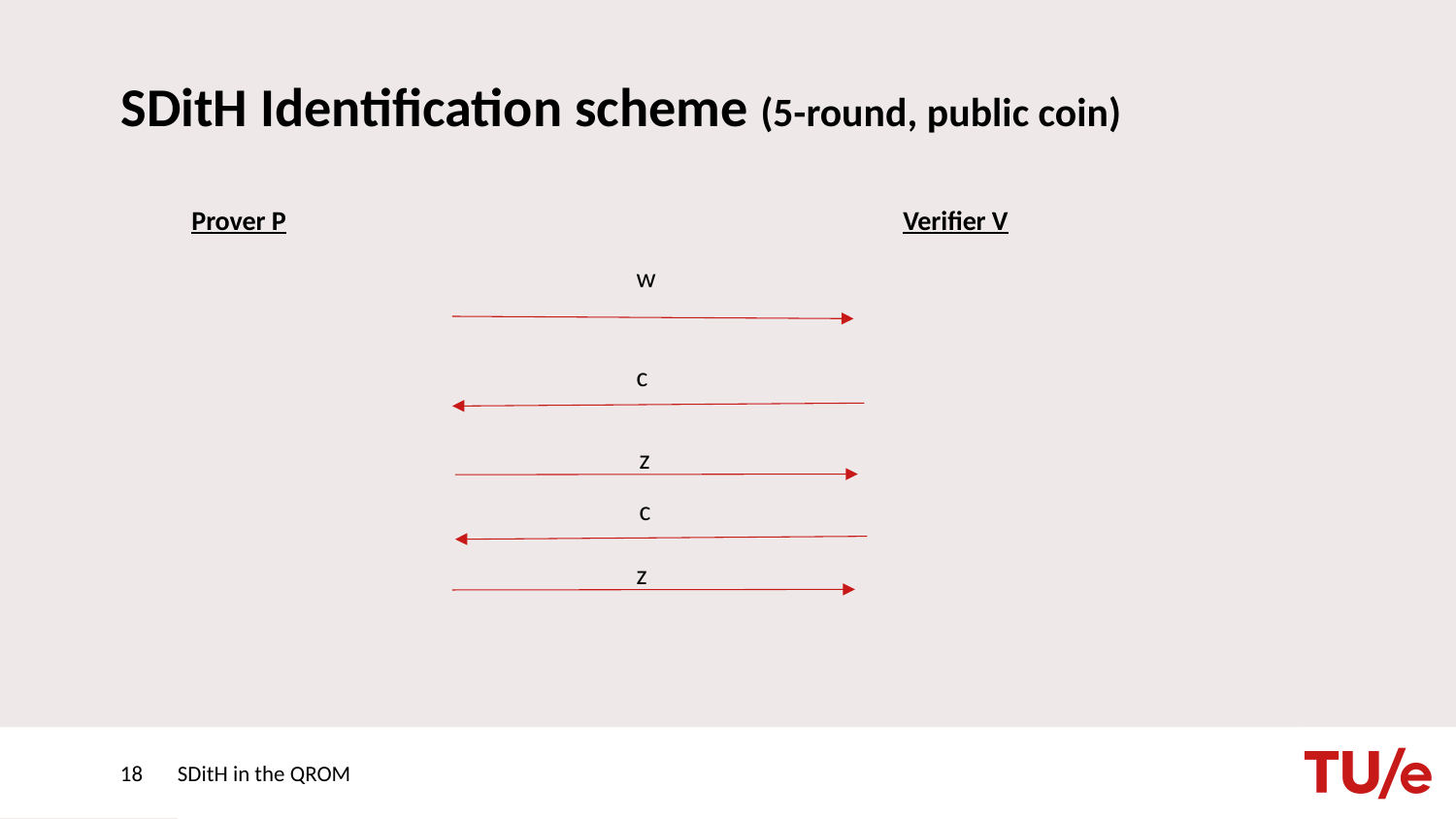

# SDitH Identification scheme (5-round, public coin)
Prover P
Verifier V
w
c
z
c
z
18
SDitH in the QROM